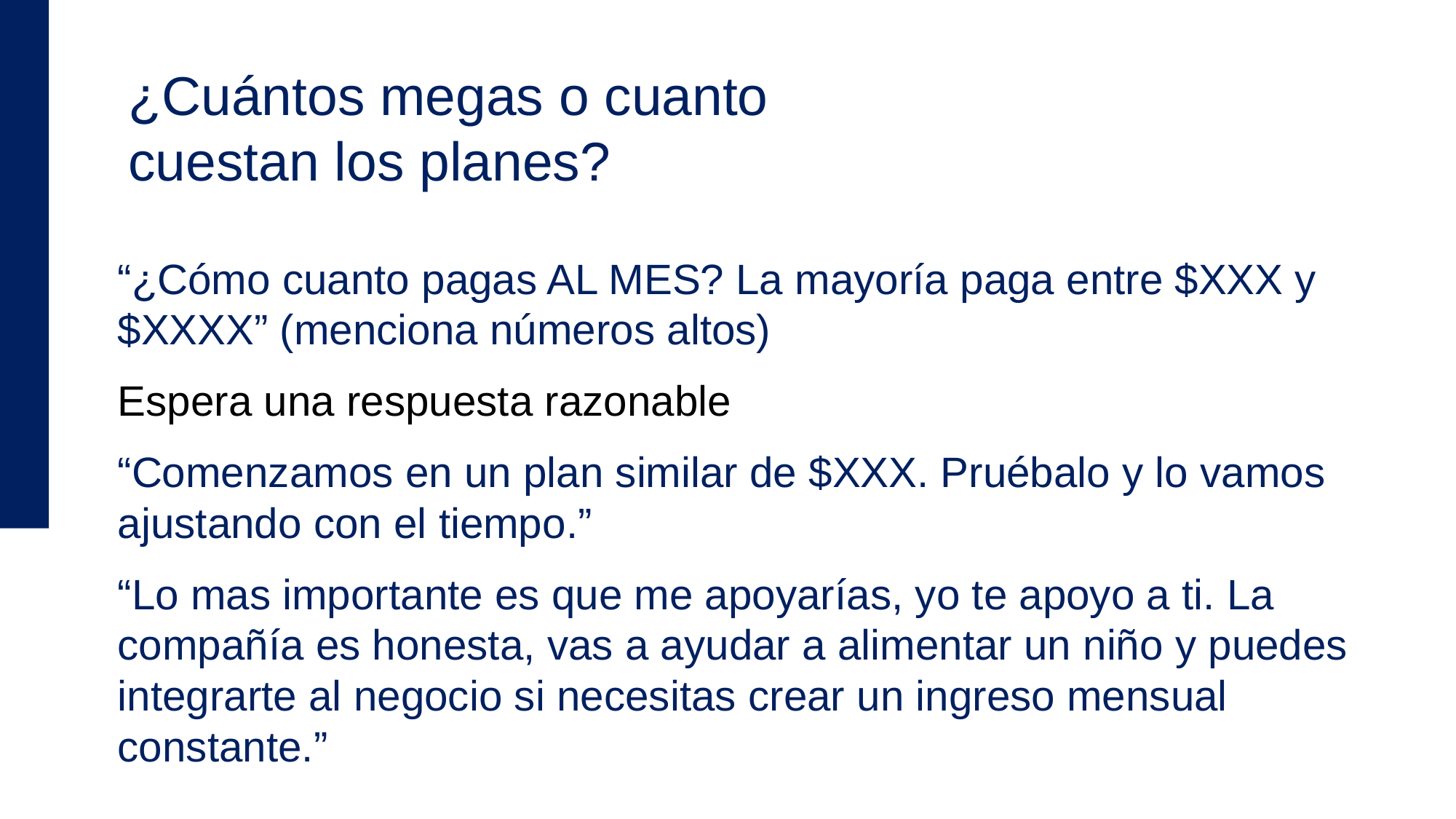

¿Cuántos megas o cuanto cuestan los planes?
“¿Cómo cuanto pagas AL MES? La mayoría paga entre $XXX y $XXXX” (menciona números altos)
Espera una respuesta razonable
“Comenzamos en un plan similar de $XXX. Pruébalo y lo vamos ajustando con el tiempo.”
“Lo mas importante es que me apoyarías, yo te apoyo a ti. La compañía es honesta, vas a ayudar a alimentar un niño y puedes integrarte al negocio si necesitas crear un ingreso mensual constante.”